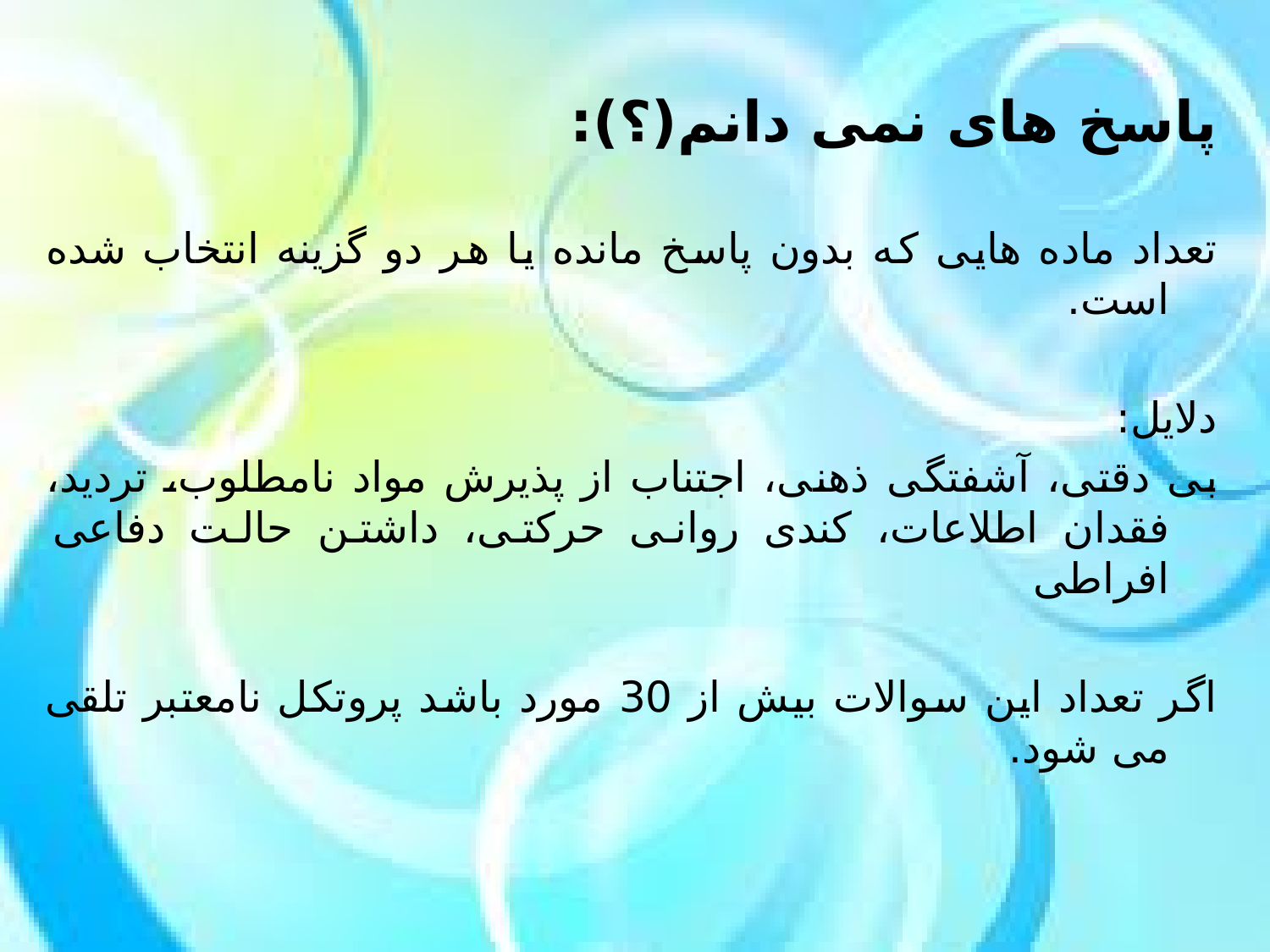

پاسخ های نمی دانم(؟):

تعداد ماده هایی که بدون پاسخ مانده یا هر دو گزینه انتخاب شده است.

دلایل:
بی دقتی، آشفتگی ذهنی، اجتناب از پذیرش مواد نامطلوب، تردید، فقدان اطلاعات، کندی روانی حرکتی، داشتن حالت دفاعی افراطی

اگر تعداد این سوالات بیش از 30 مورد باشد پروتکل نامعتبر تلقی می شود.